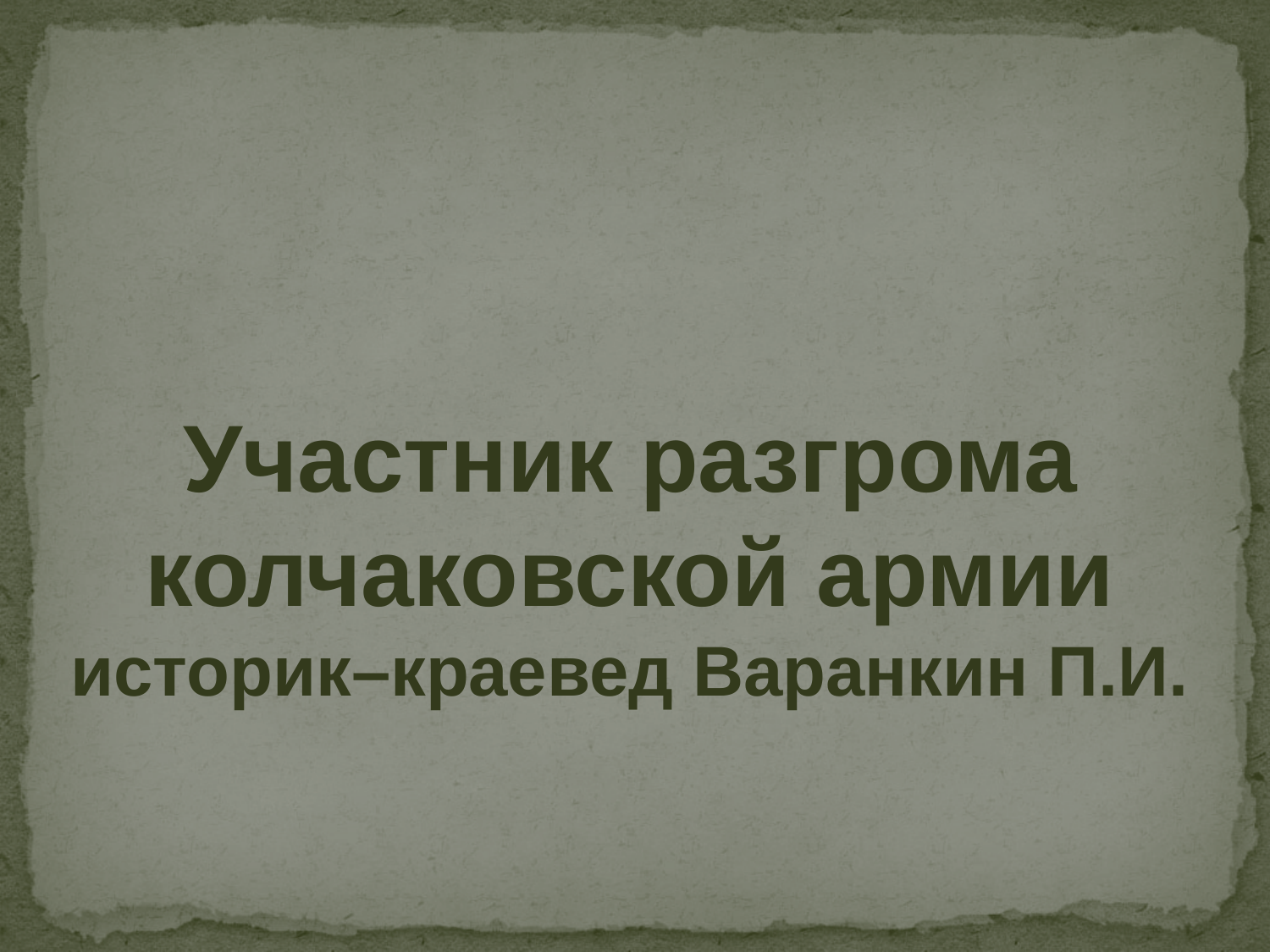

# Участник разгрома колчаковской армии историк–краевед Варанкин П.И.